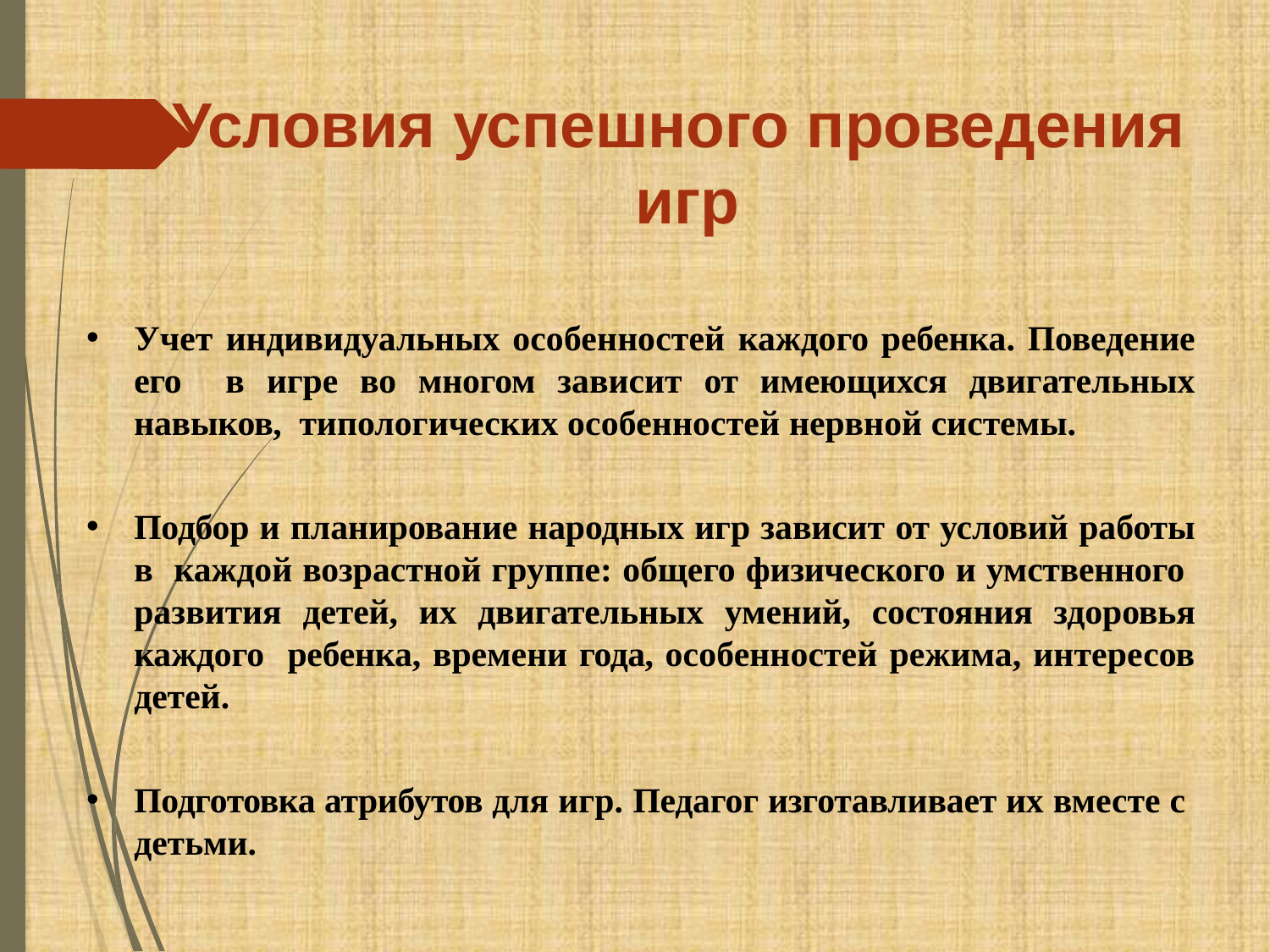

# Условия успешного проведения  игр
Учет индивидуальных особенностей каждого ребенка. Поведение его  в игре во многом зависит от имеющихся двигательных навыков,  типологических особенностей нервной системы.

Подбор и планирование народных игр зависит от условий работы в  каждой возрастной группе: общего физического и умственного  развития детей, их двигательных умений, состояния здоровья каждого  ребенка, времени года, особенностей режима, интересов детей.

Подготовка атрибутов для игр. Педагог изготавливает их вместе с  детьми.